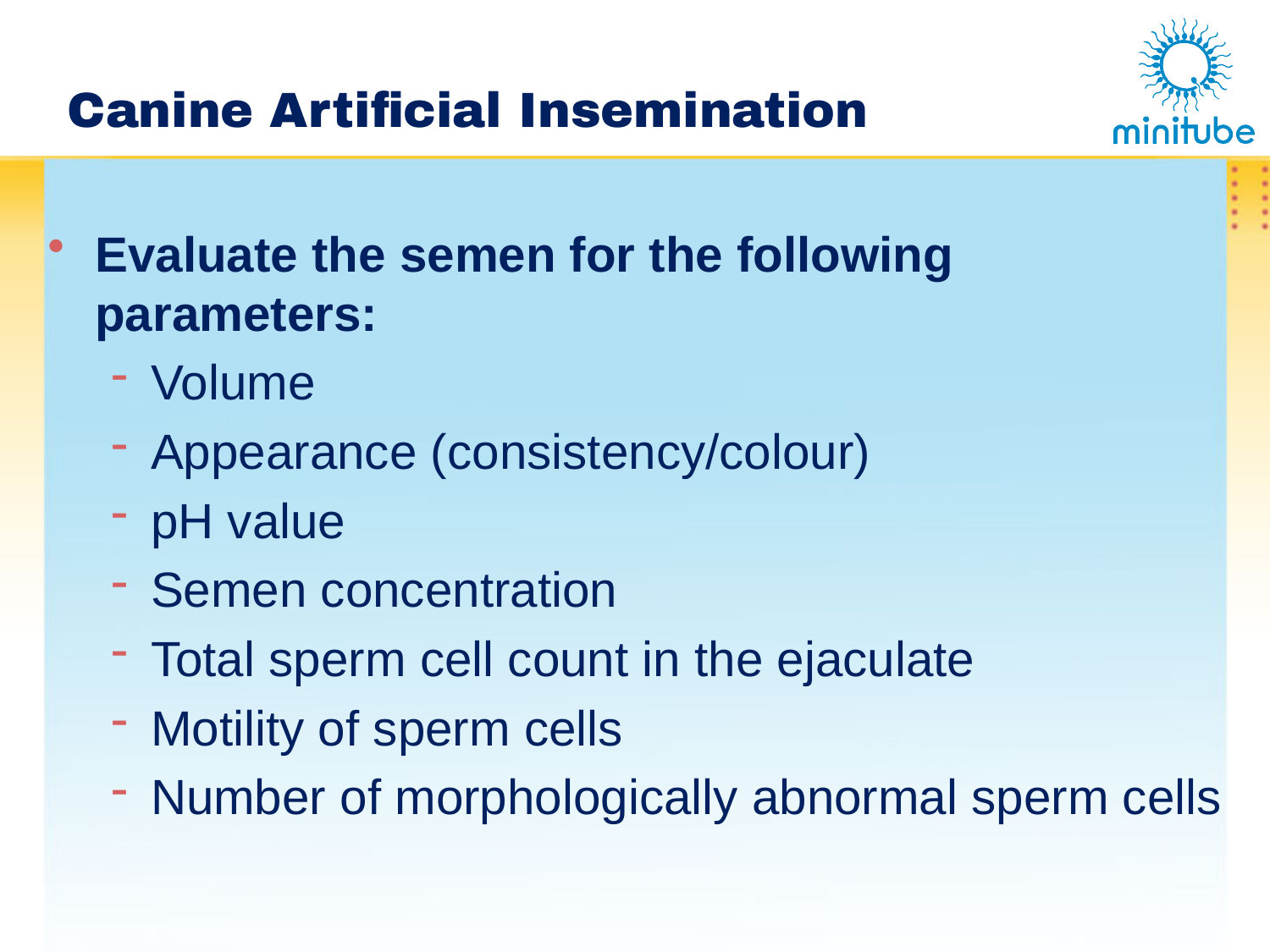

# Canine Artificial Insemination
Evaluate the semen for the following parameters:
Volume
Appearance (consistency/colour)
pH value
Semen concentration
Total sperm cell count in the ejaculate
Motility of sperm cells
Number of morphologically abnormal sperm cells